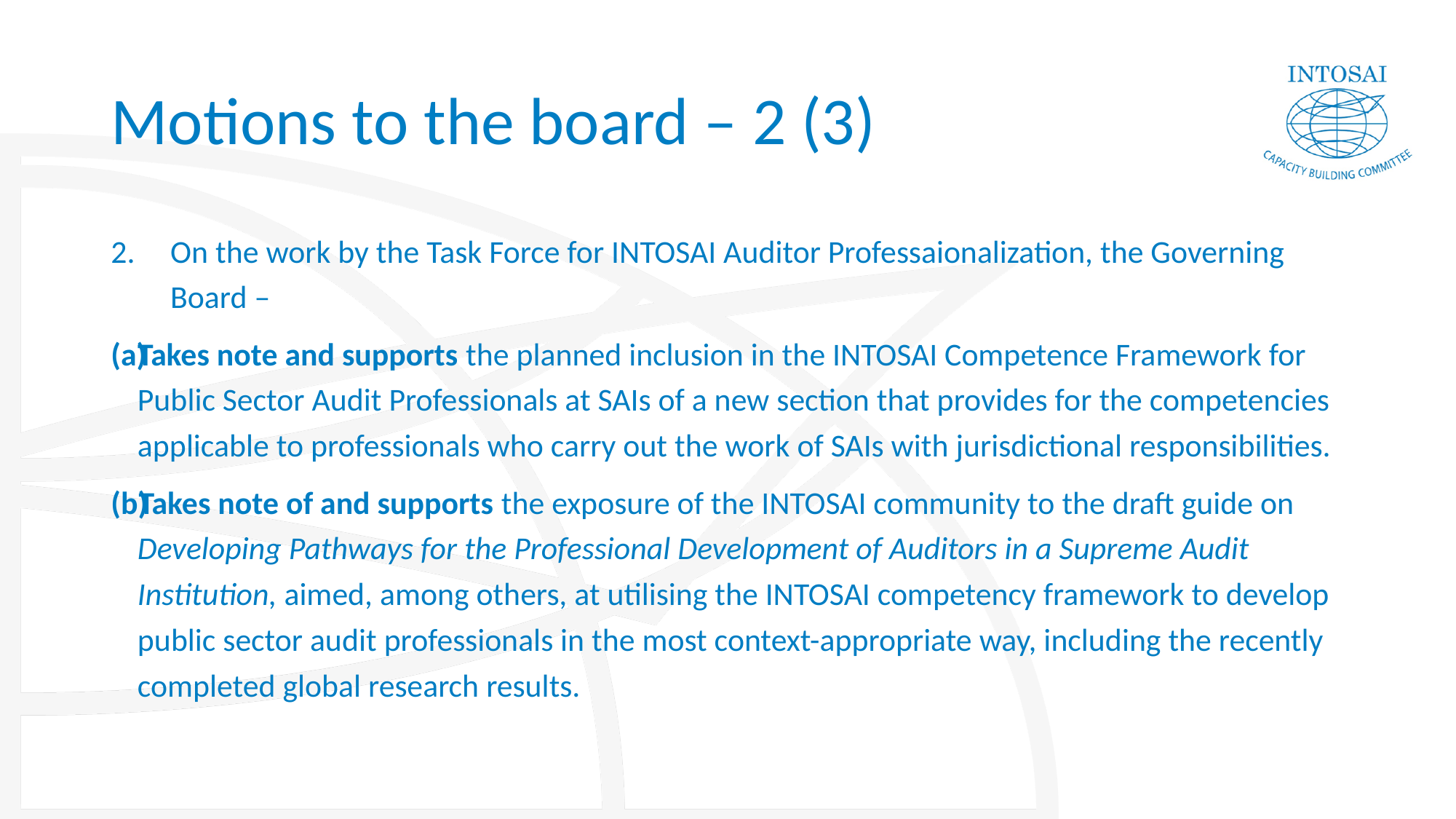

# Motions to the board – 2 (3)
On the work by the Task Force for INTOSAI Auditor Professaionalization, the Governing Board –
Takes note and supports the planned inclusion in the INTOSAI Competence Framework for Public Sector Audit Professionals at SAIs of a new section that provides for the competencies applicable to professionals who carry out the work of SAIs with jurisdictional responsibilities.
Takes note of and supports the exposure of the INTOSAI community to the draft guide on Developing Pathways for the Professional Development of Auditors in a Supreme Audit Institution, aimed, among others, at utilising the INTOSAI competency framework to develop public sector audit professionals in the most context-appropriate way, including the recently completed global research results.